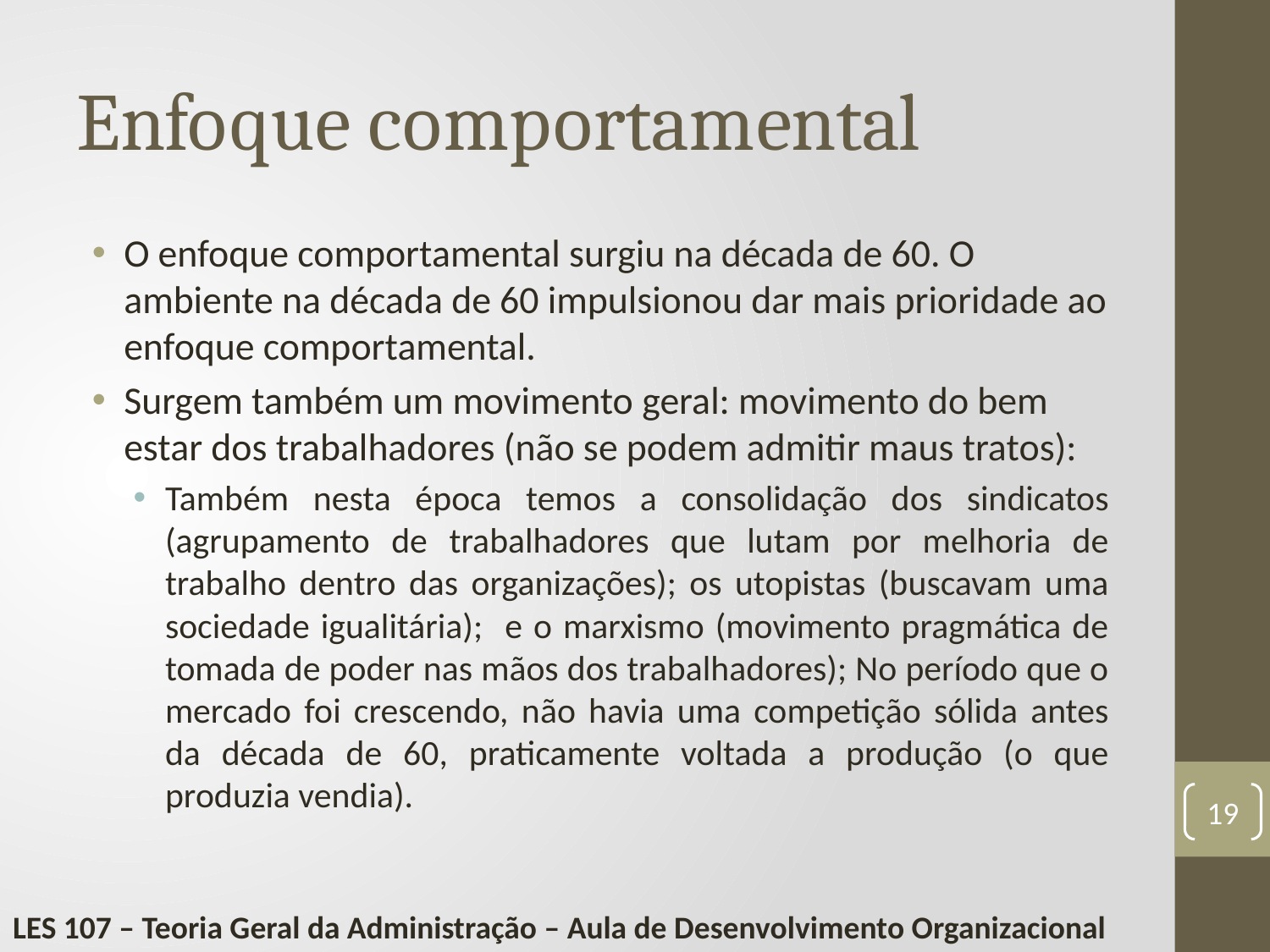

# Enfoque comportamental
O enfoque comportamental surgiu na década de 60. O ambiente na década de 60 impulsionou dar mais prioridade ao enfoque comportamental.
Surgem também um movimento geral: movimento do bem estar dos trabalhadores (não se podem admitir maus tratos):
Também nesta época temos a consolidação dos sindicatos (agrupamento de trabalhadores que lutam por melhoria de trabalho dentro das organizações); os utopistas (buscavam uma sociedade igualitária);  e o marxismo (movimento pragmática de tomada de poder nas mãos dos trabalhadores); No período que o mercado foi crescendo, não havia uma competição sólida antes da década de 60, praticamente voltada a produção (o que produzia vendia).
19